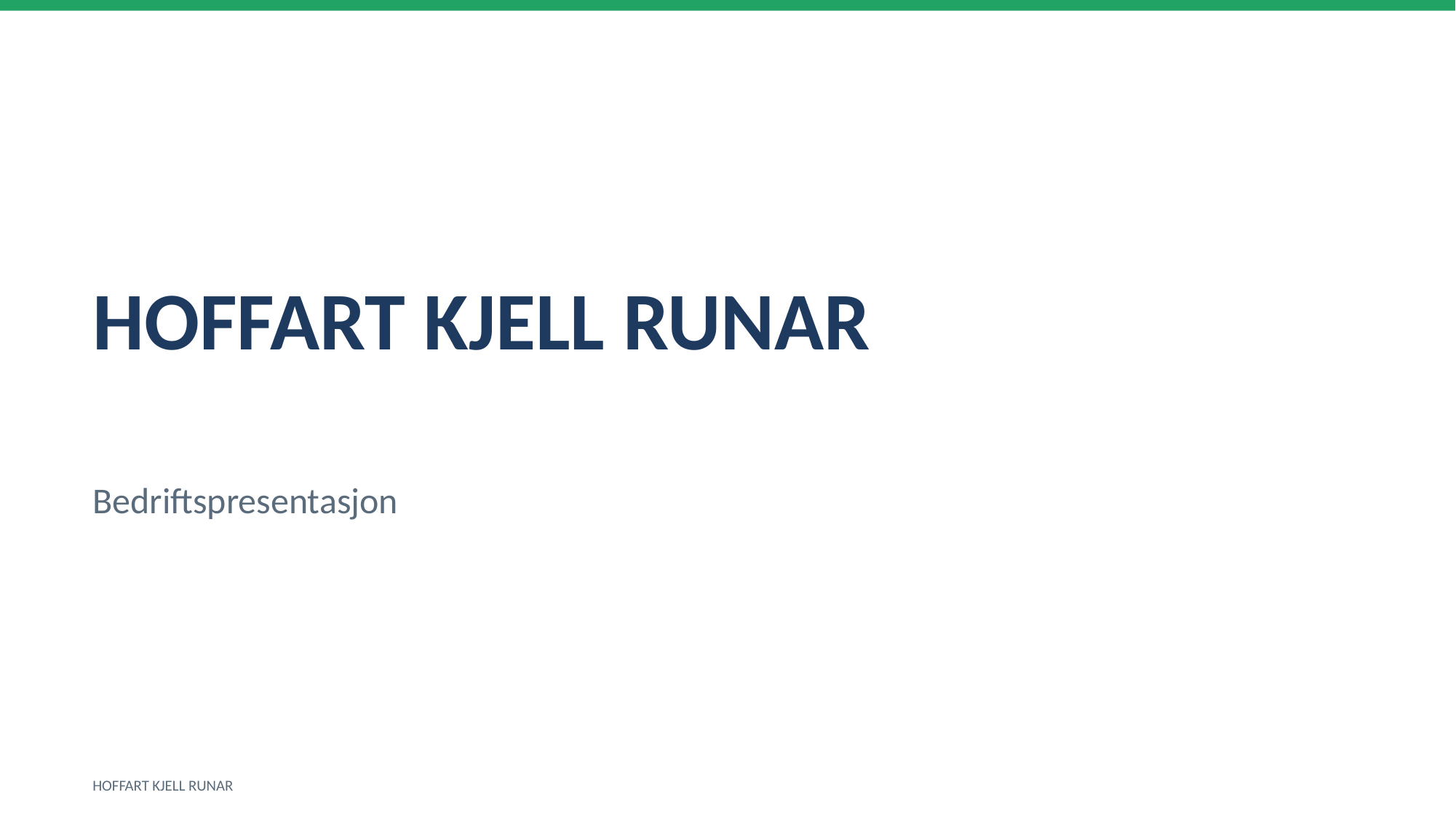

HOFFART KJELL RUNAR
Bedriftspresentasjon
HOFFART KJELL RUNAR